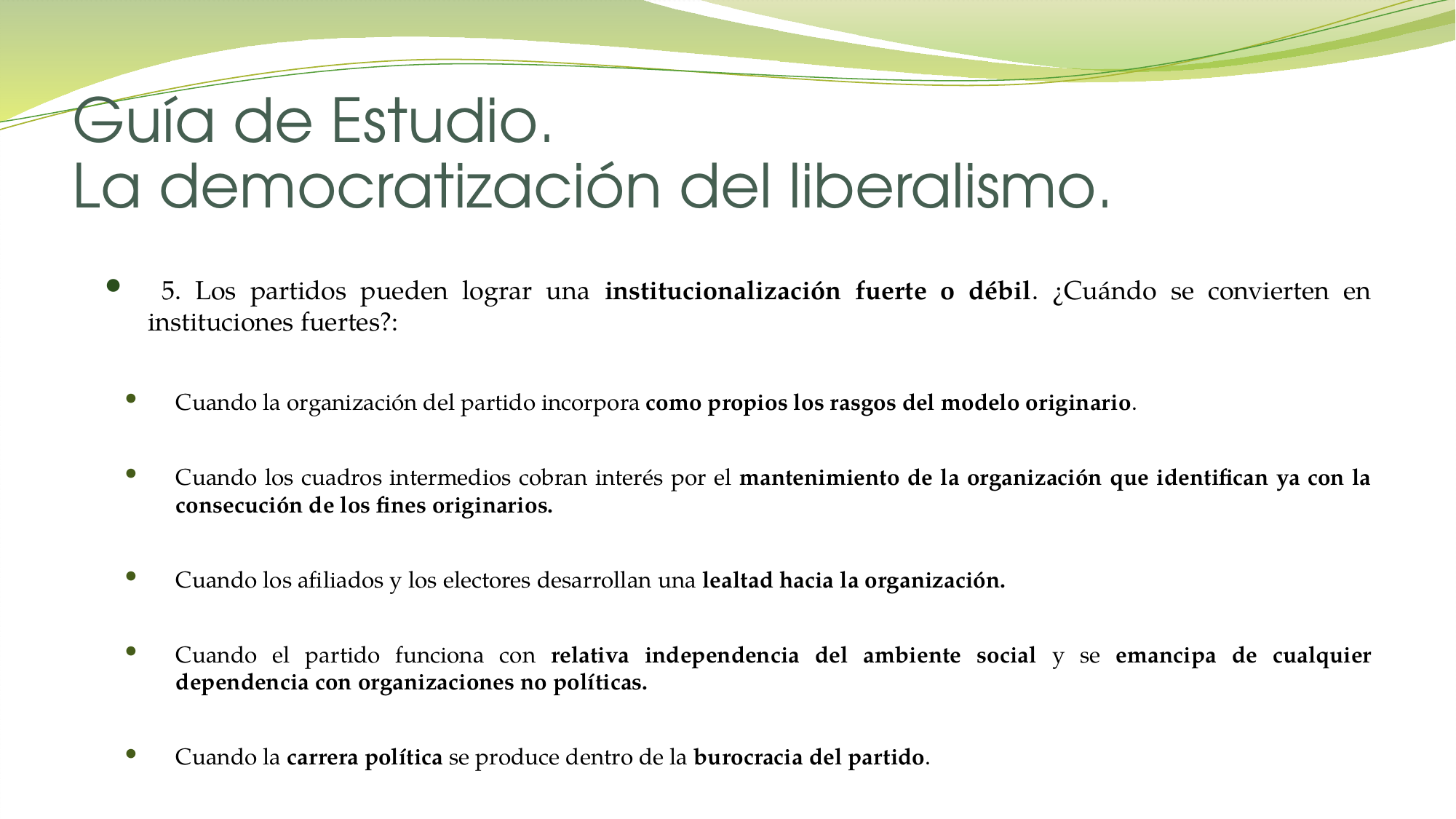

# Guía de Estudio. La democratización del liberalismo.

 5. Los partidos pueden lograr una institucionalización fuerte o débil. ¿Cuándo se convierten en instituciones fuertes?:

Cuando la organización del partido incorpora como propios los rasgos del modelo originario.

Cuando los cuadros intermedios cobran interés por el mantenimiento de la organización que identifican ya con la consecución de los fines originarios.

Cuando los afiliados y los electores desarrollan una lealtad hacia la organización.

Cuando el partido funciona con relativa independencia del ambiente social y se emancipa de cualquier dependencia con organizaciones no políticas.

Cuando la carrera política se produce dentro de la burocracia del partido.